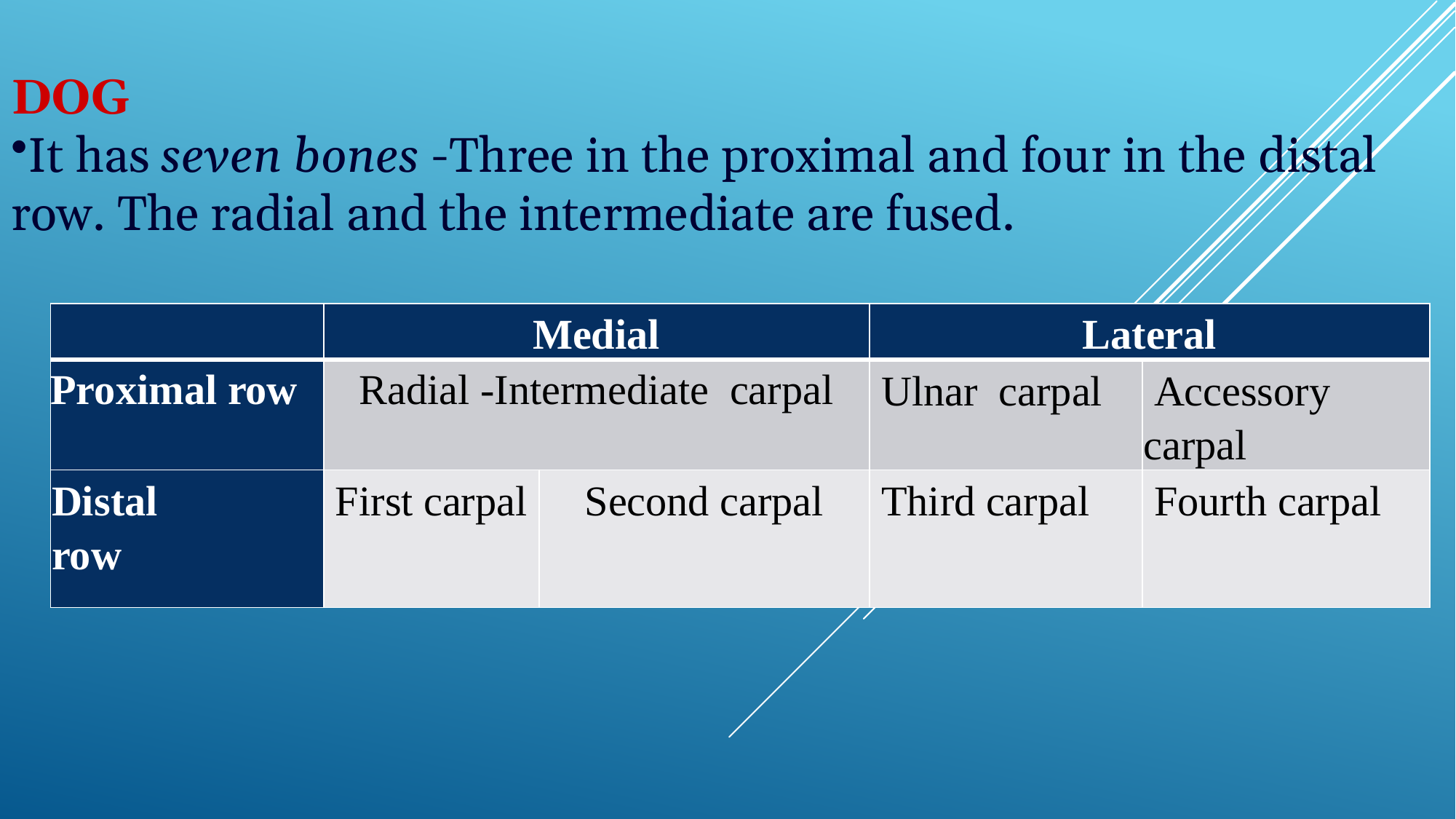

DOG
It has seven bones -Three in the proximal and four in the distal row. The radial and the intermediate are fused.

|  | Medial |  | Lateral |  |
| --- | --- | --- | --- | --- |
| Proximal row | Radial -Intermediate  carpal |  | Ulnar  carpal | Accessory carpal |
| Distal row | First carpal | Second carpal | Third carpal | Fourth carpal |